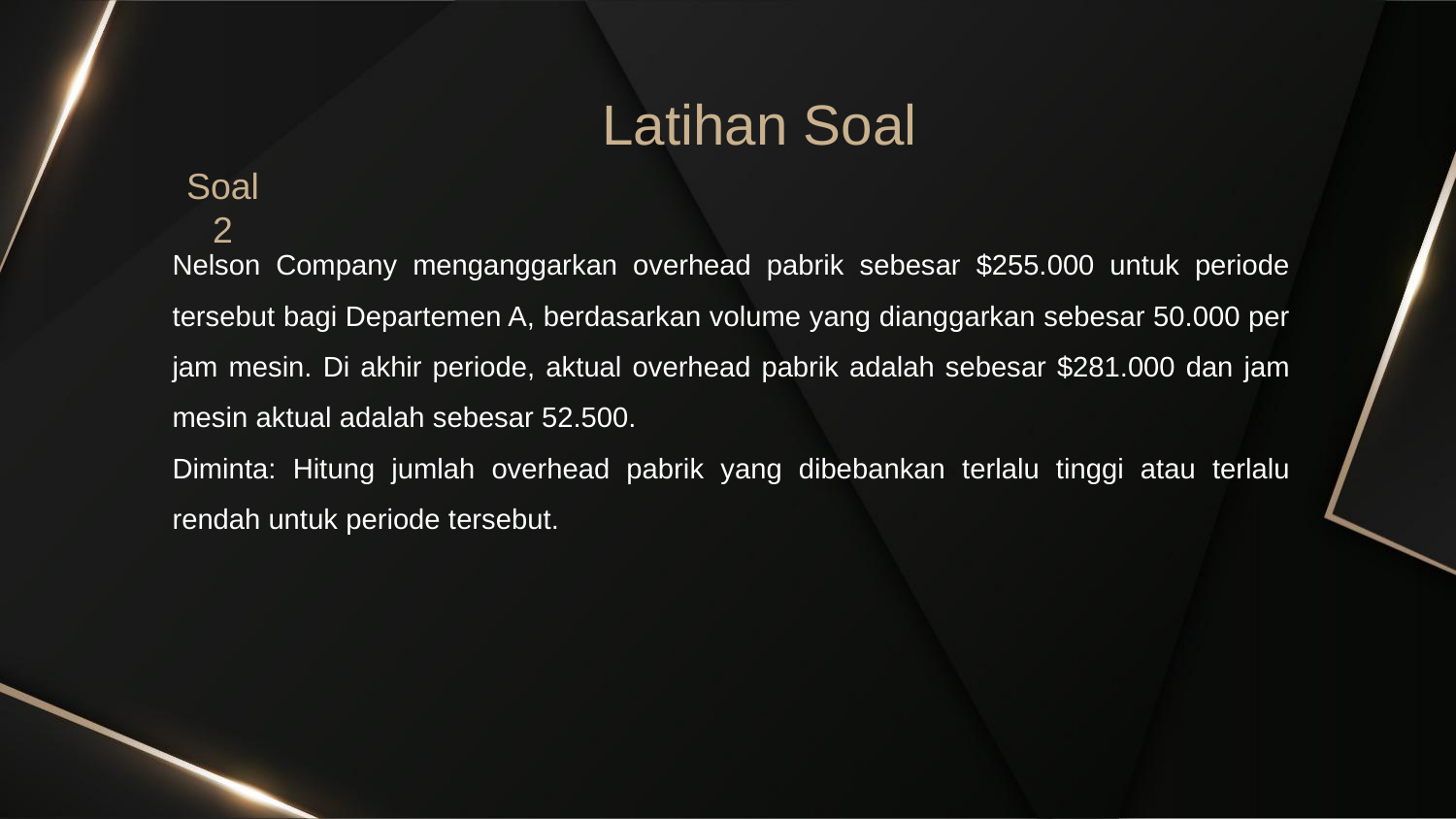

# Latihan Soal
Soal 2
Nelson Company menganggarkan overhead pabrik sebesar $255.000 untuk periode tersebut bagi Departemen A, berdasarkan volume yang dianggarkan sebesar 50.000 per jam mesin. Di akhir periode, aktual overhead pabrik adalah sebesar $281.000 dan jam mesin aktual adalah sebesar 52.500.
Diminta: Hitung jumlah overhead pabrik yang dibebankan terlalu tinggi atau terlalu rendah untuk periode tersebut.